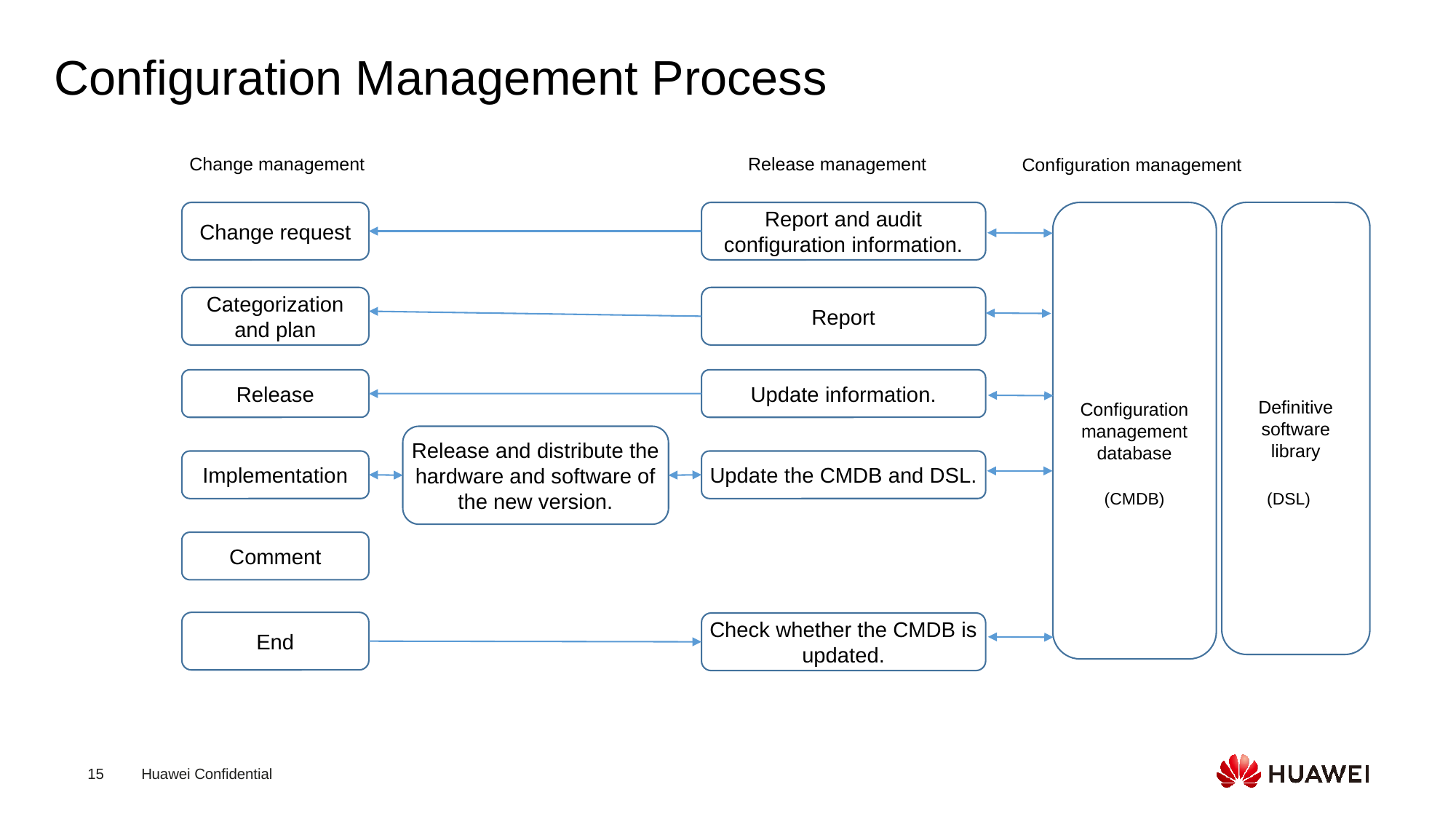

# Configuration Management Process
Change management
Release management
Configuration management
Change request
Report and audit configuration information.
Configuration management database
Definitive software library
Categorization and plan
Report
Release
Update information.
Release and distribute the hardware and software of the new version.
Update the CMDB and DSL.
Implementation
(DSL)
(CMDB)
Comment
End
Check whether the CMDB is updated.